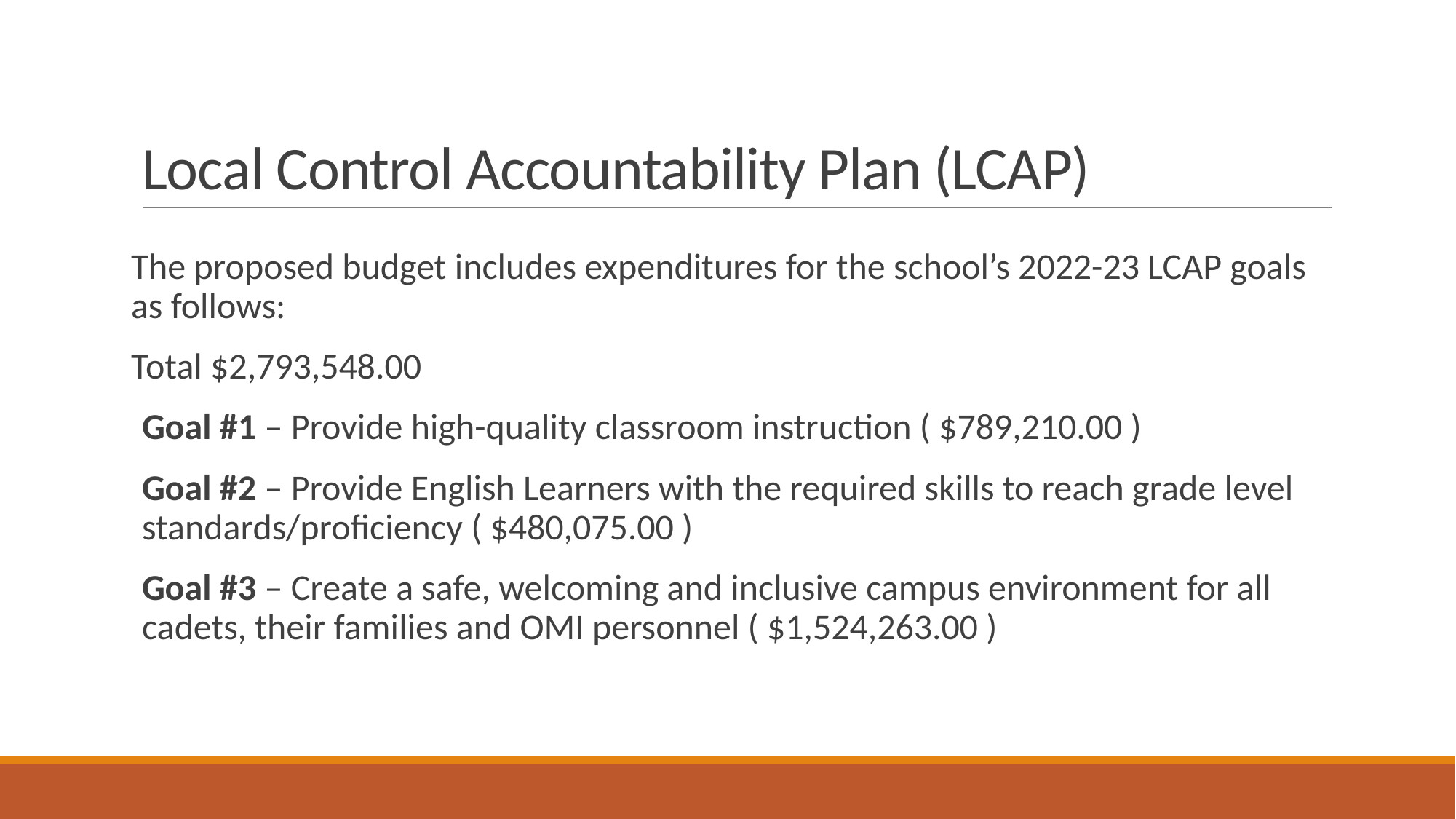

# Local Control Accountability Plan (LCAP)
The proposed budget includes expenditures for the school’s 2022-23 LCAP goals as follows:
Total $2,793,548.00
Goal #1 – Provide high-quality classroom instruction ( $789,210.00 )
Goal #2 – Provide English Learners with the required skills to reach grade level standards/proficiency ( $480,075.00 )
Goal #3 – Create a safe, welcoming and inclusive campus environment for all cadets, their families and OMI personnel ( $1,524,263.00 )